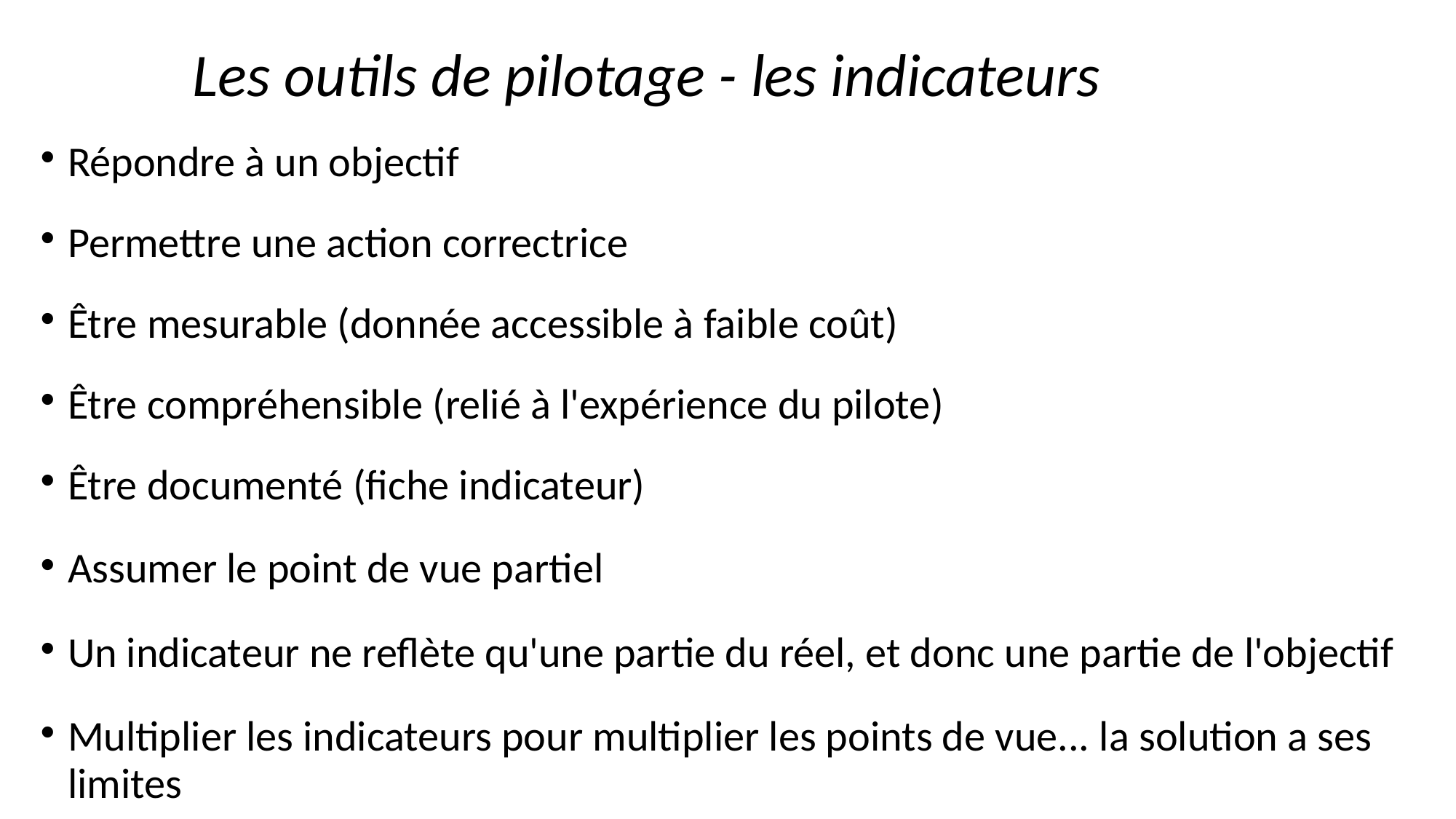

Les outils de pilotage - les indicateurs
Répondre à un objectif
Permettre une action correctrice
Être mesurable (donnée accessible à faible coût)
Être compréhensible (relié à l'expérience du pilote)
Être documenté (fiche indicateur)
Assumer le point de vue partiel
Un indicateur ne reflète qu'une partie du réel, et donc une partie de l'objectif
Multiplier les indicateurs pour multiplier les points de vue... la solution a ses limites